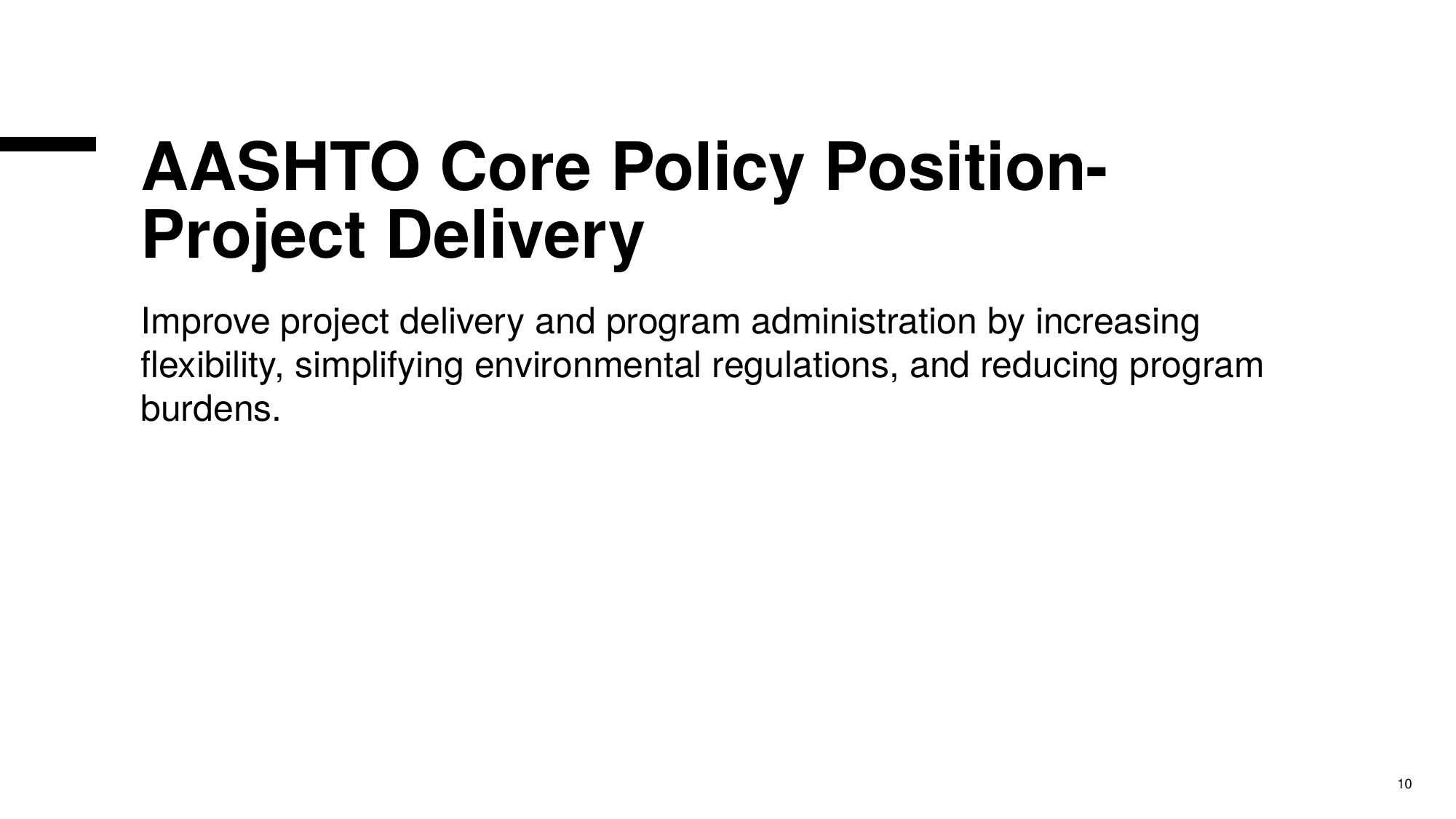

# AASHTO Core Policy Position-Project Delivery
Improve project delivery and program administration by increasing flexibility, simplifying environmental regulations, and reducing program burdens.
10